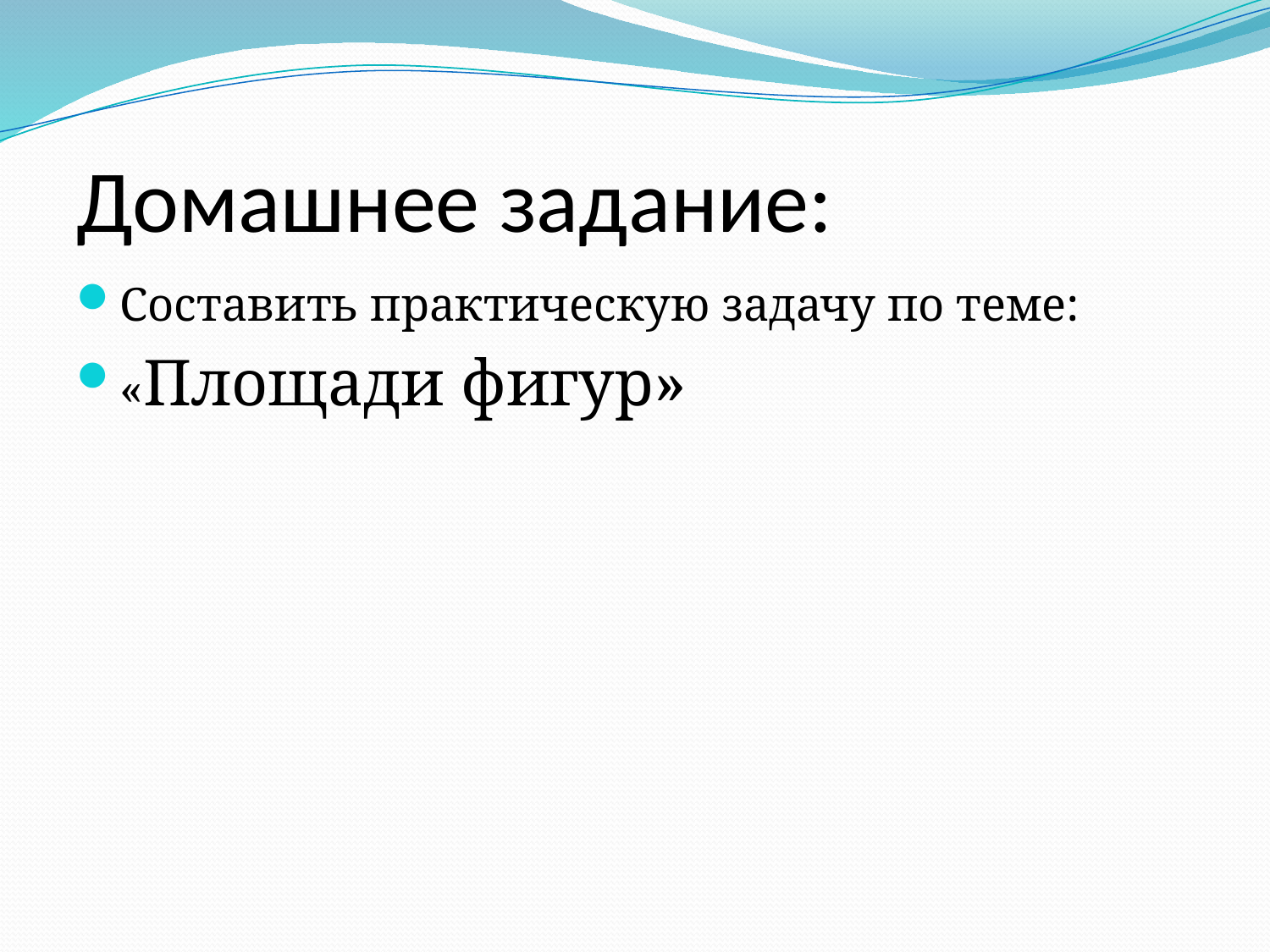

# Домашнее задание:
Составить практическую задачу по теме:
«Площади фигур»